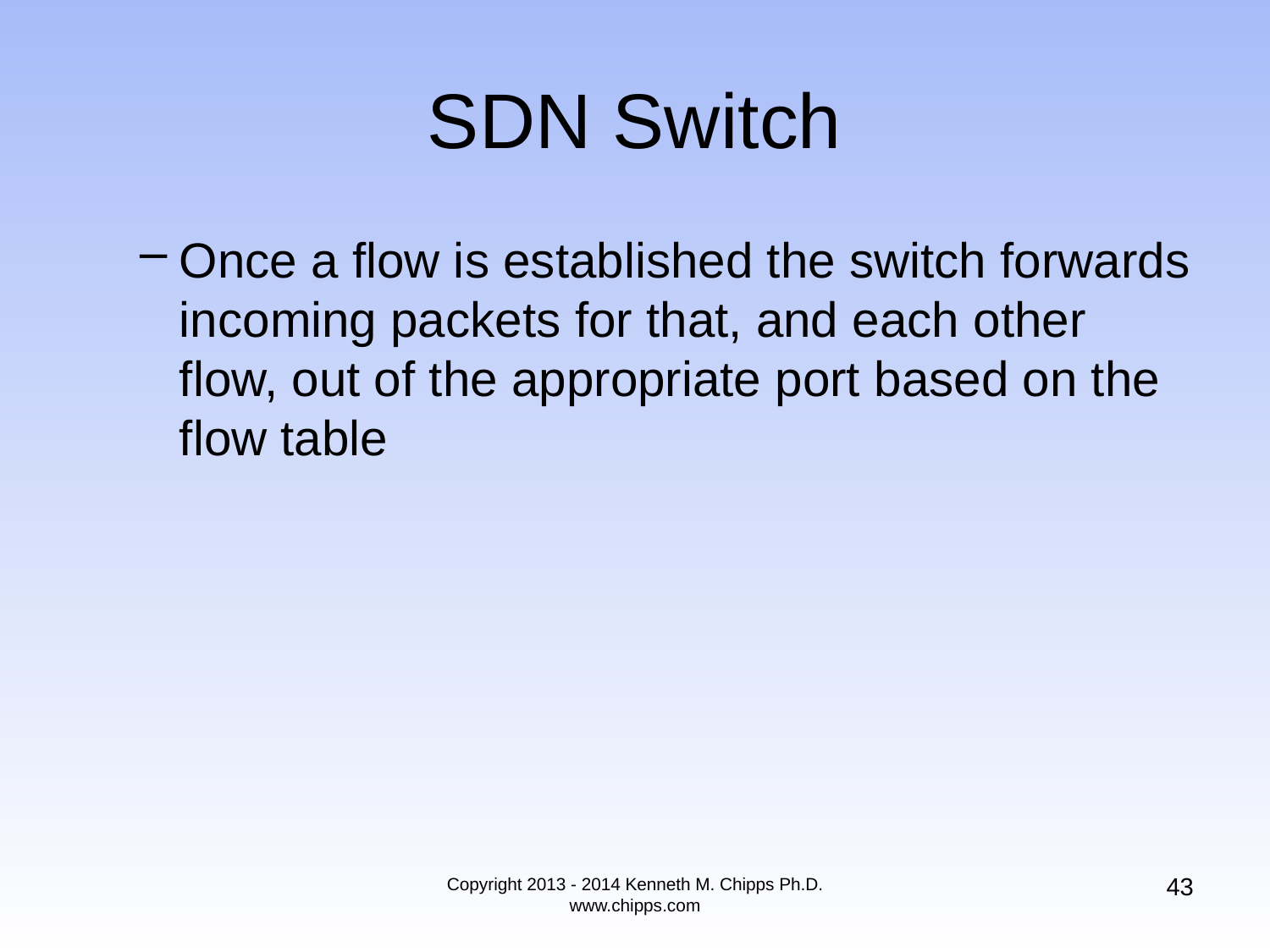

# SDN Switch
Once a flow is established the switch forwards incoming packets for that, and each other flow, out of the appropriate port based on the flow table
43
Copyright 2013 - 2014 Kenneth M. Chipps Ph.D. www.chipps.com